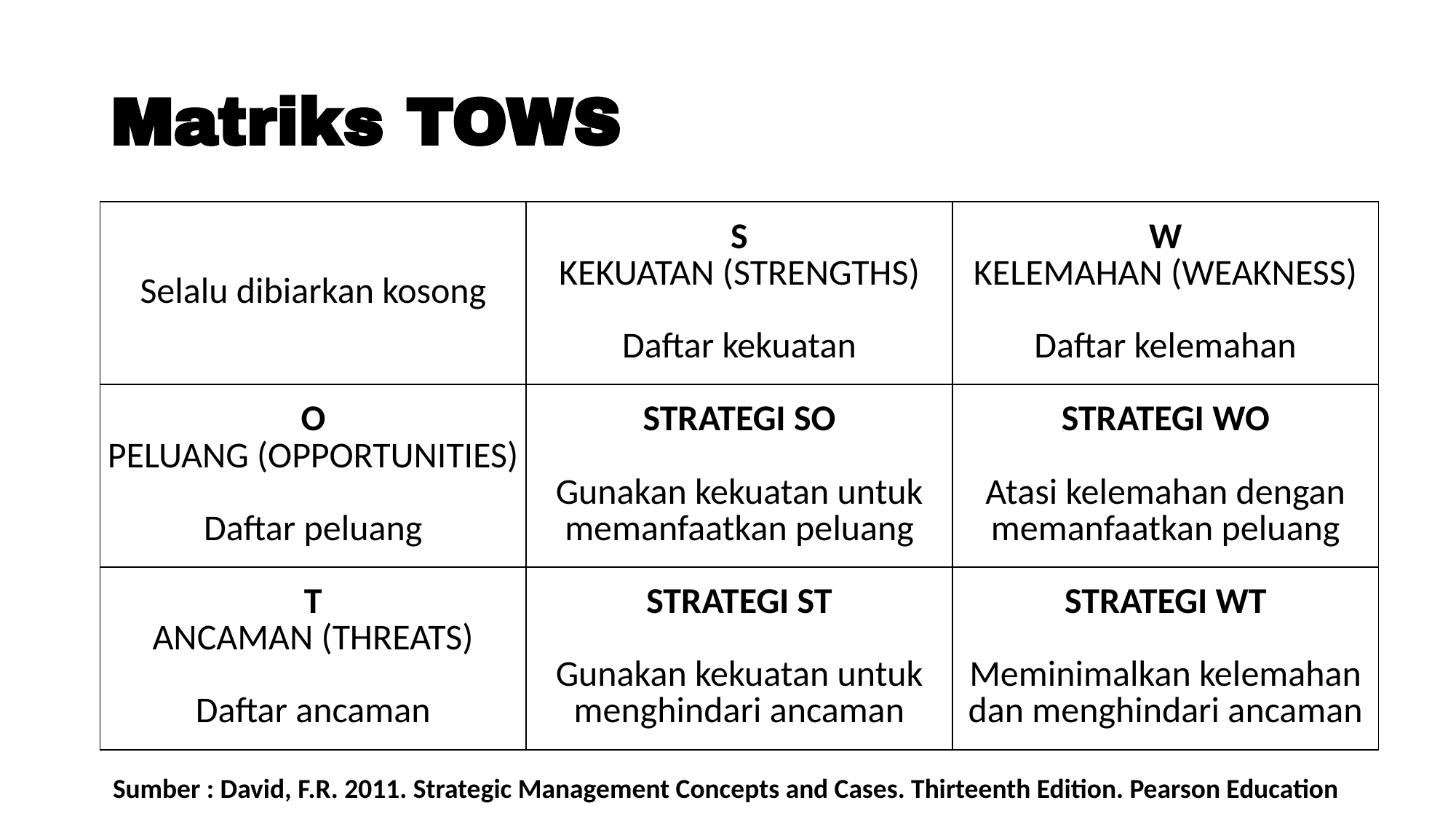

# Matriks TOWS
| Selalu dibiarkan kosong | S KEKUATAN (STRENGTHS) Daftar kekuatan | W KELEMAHAN (WEAKNESS) Daftar kelemahan |
| --- | --- | --- |
| O PELUANG (OPPORTUNITIES) Daftar peluang | STRATEGI SO Gunakan kekuatan untuk memanfaatkan peluang | STRATEGI WO Atasi kelemahan dengan memanfaatkan peluang |
| T ANCAMAN (THREATS) Daftar ancaman | STRATEGI ST Gunakan kekuatan untuk menghindari ancaman | STRATEGI WT Meminimalkan kelemahan dan menghindari ancaman |
Sumber : David, F.R. 2011. Strategic Management Concepts and Cases. Thirteenth Edition. Pearson Education